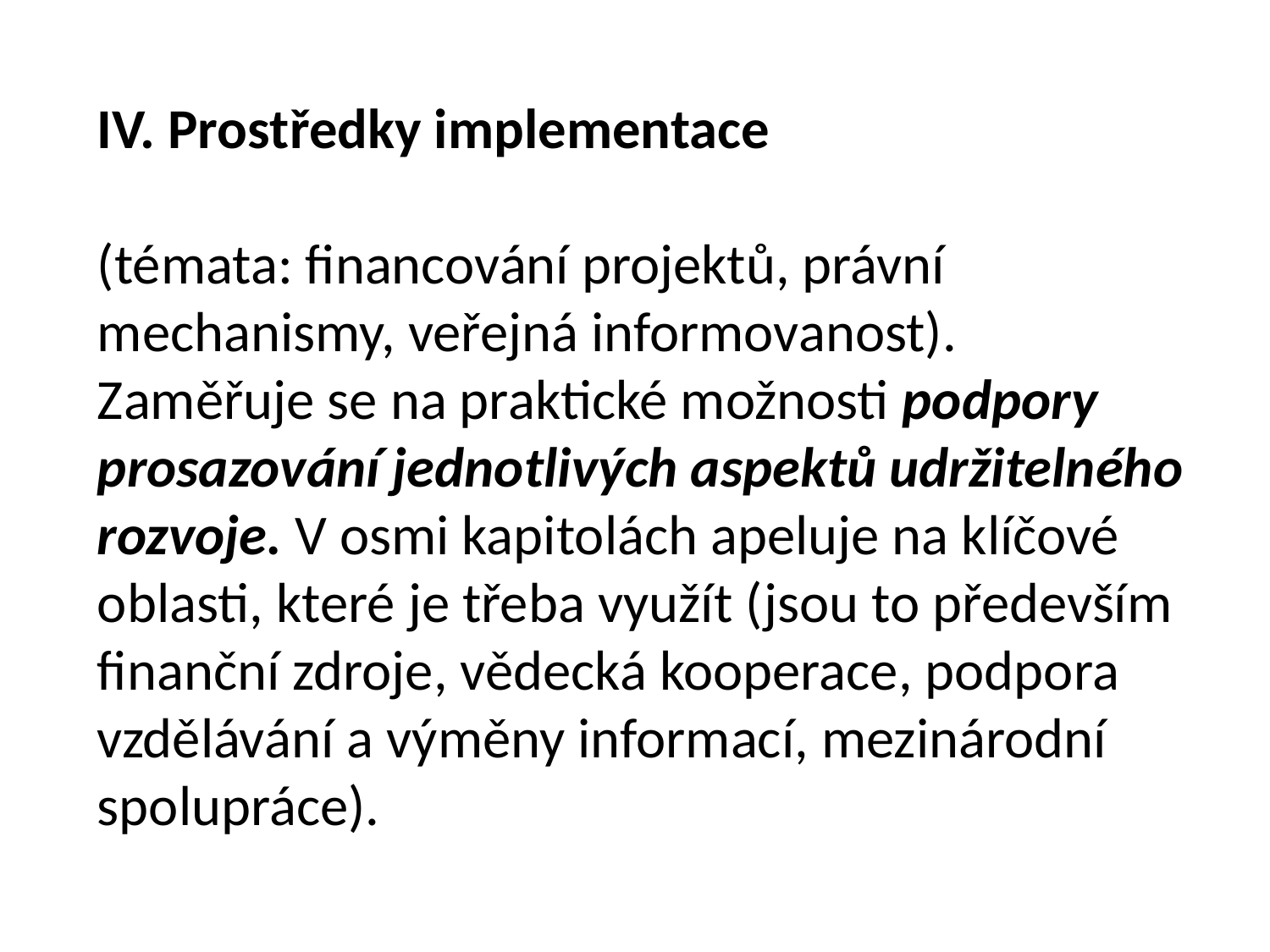

IV. Prostředky implementace

(témata: financování projektů, právní mechanismy, veřejná informovanost).
Zaměřuje se na praktické možnosti podpory prosazování jednotlivých aspektů udržitelného rozvoje. V osmi kapitolách apeluje na klíčové oblasti, které je třeba využít (jsou to především finanční zdroje, vědecká kooperace, podpora vzdělávání a výměny informací, mezinárodní spolupráce).